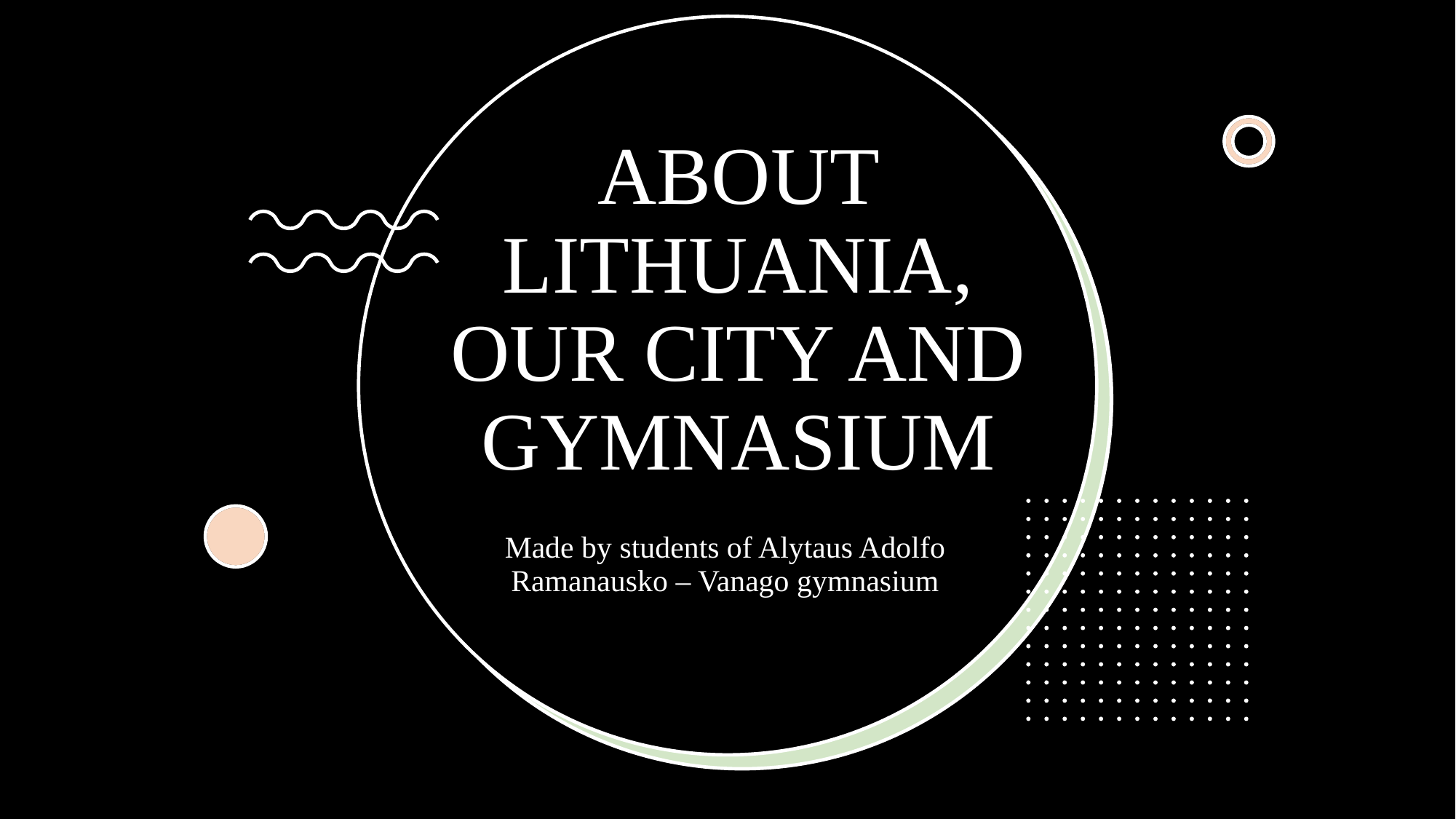

# ABOUT LITHUANIA, OUR CITY AND GYMNASIUM

Made by students of Alytaus Adolfo Ramanausko – Vanago gymnasium